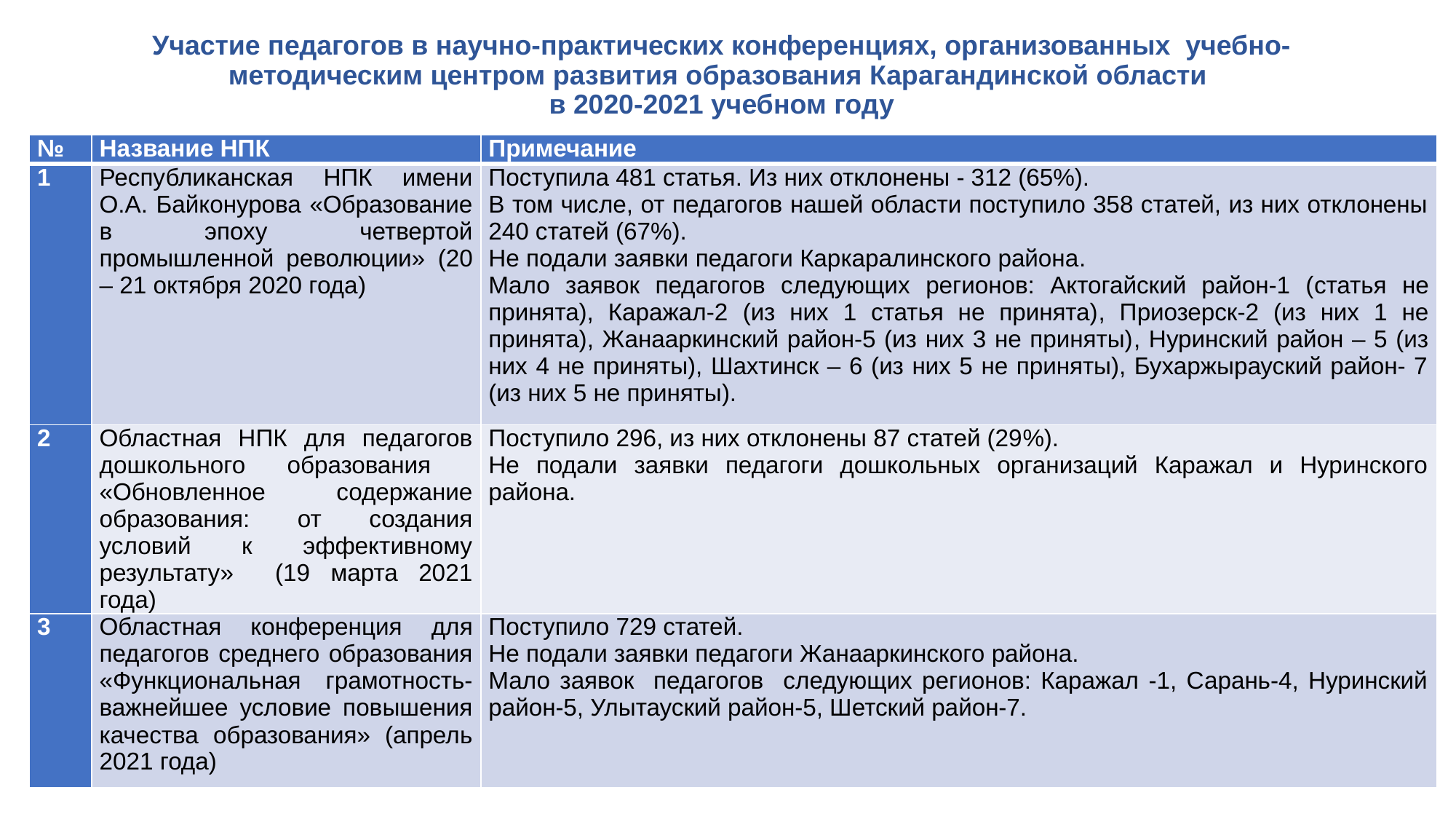

# Участие педагогов в научно-практических конференциях, организованных  учебно-методическим центром развития образования Карагандинской области в 2020-2021 учебном году
| № | Название НПК | Примечание |
| --- | --- | --- |
| 1 | Республиканская НПК имени О.А. Байконурова «Образование в эпоху четвертой промышленной революции» (20 – 21 октября 2020 года) | Поступила 481 статья. Из них отклонены - 312 (65%). В том числе, от педагогов нашей области поступило 358 статей, из них отклонены 240 статей (67%). Не подали заявки педагоги Каркаралинского района. Мало заявок педагогов следующих регионов: Актогайский район-1 (статья не принята), Каражал-2 (из них 1 статья не принята), Приозерск-2 (из них 1 не принята), Жанааркинский район-5 (из них 3 не приняты), Нуринский район – 5 (из них 4 не приняты), Шахтинск – 6 (из них 5 не приняты), Бухаржырауский район- 7 (из них 5 не приняты). |
| 2 | Областная НПК для педагогов дошкольного образования «Обновленное содержание образования: от создания условий к эффективному результату» (19 марта 2021 года) | Поступило 296, из них отклонены 87 статей (29%). Не подали заявки педагоги дошкольных организаций Каражал и Нуринского района. |
| 3 | Областная конференция для педагогов среднего образования «Функциональная грамотность-важнейшее условие повышения качества образования» (апрель 2021 года) | Поступило 729 статей. Не подали заявки педагоги Жанааркинского района. Мало заявок педагогов следующих регионов: Каражал -1, Сарань-4, Нуринский район-5, Улытауский район-5, Шетский район-7. |
7